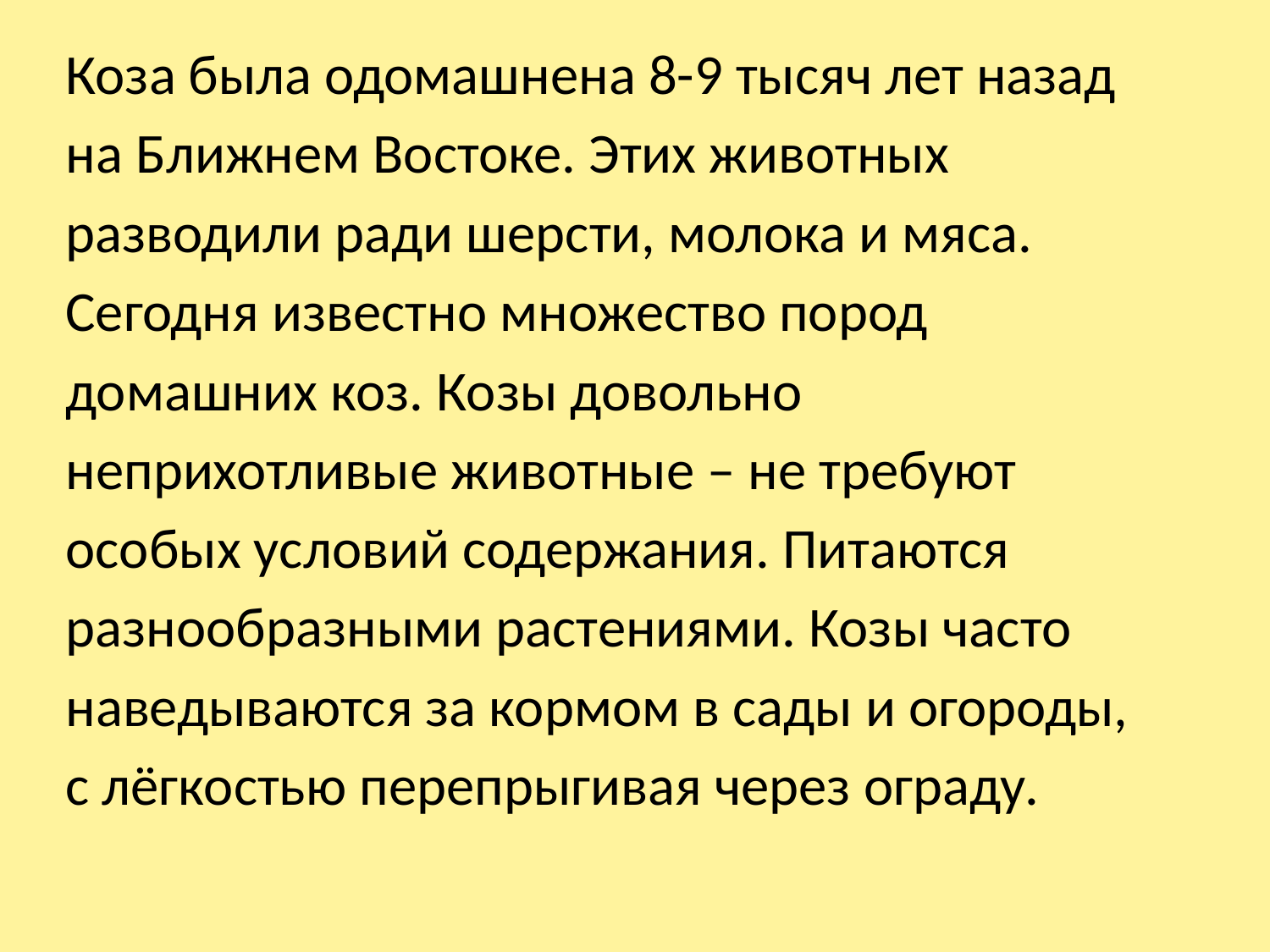

Коза была одомашнена 8-9 тысяч лет назад
на Ближнем Востоке. Этих животных
разводили ради шерсти, молока и мяса.
Сегодня известно множество пород
домашних коз. Козы довольно
неприхотливые животные – не требуют
особых условий содержания. Питаются
разнообразными растениями. Козы часто
наведываются за кормом в сады и огороды,
с лёгкостью перепрыгивая через ограду.